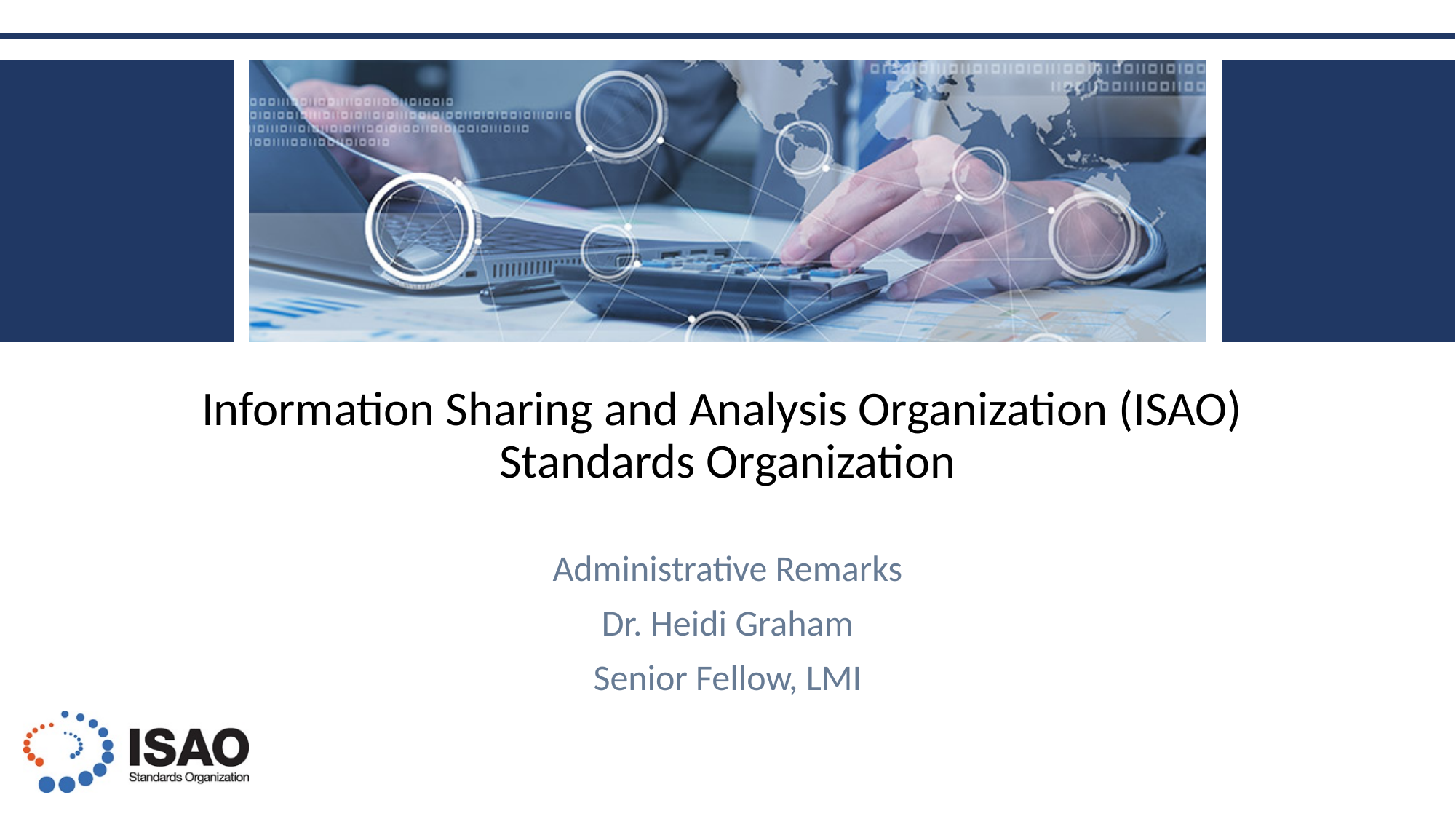

# Information Sharing and Analysis Organization (ISAO) Standards Organization
Administrative Remarks
Dr. Heidi Graham
Senior Fellow, LMI